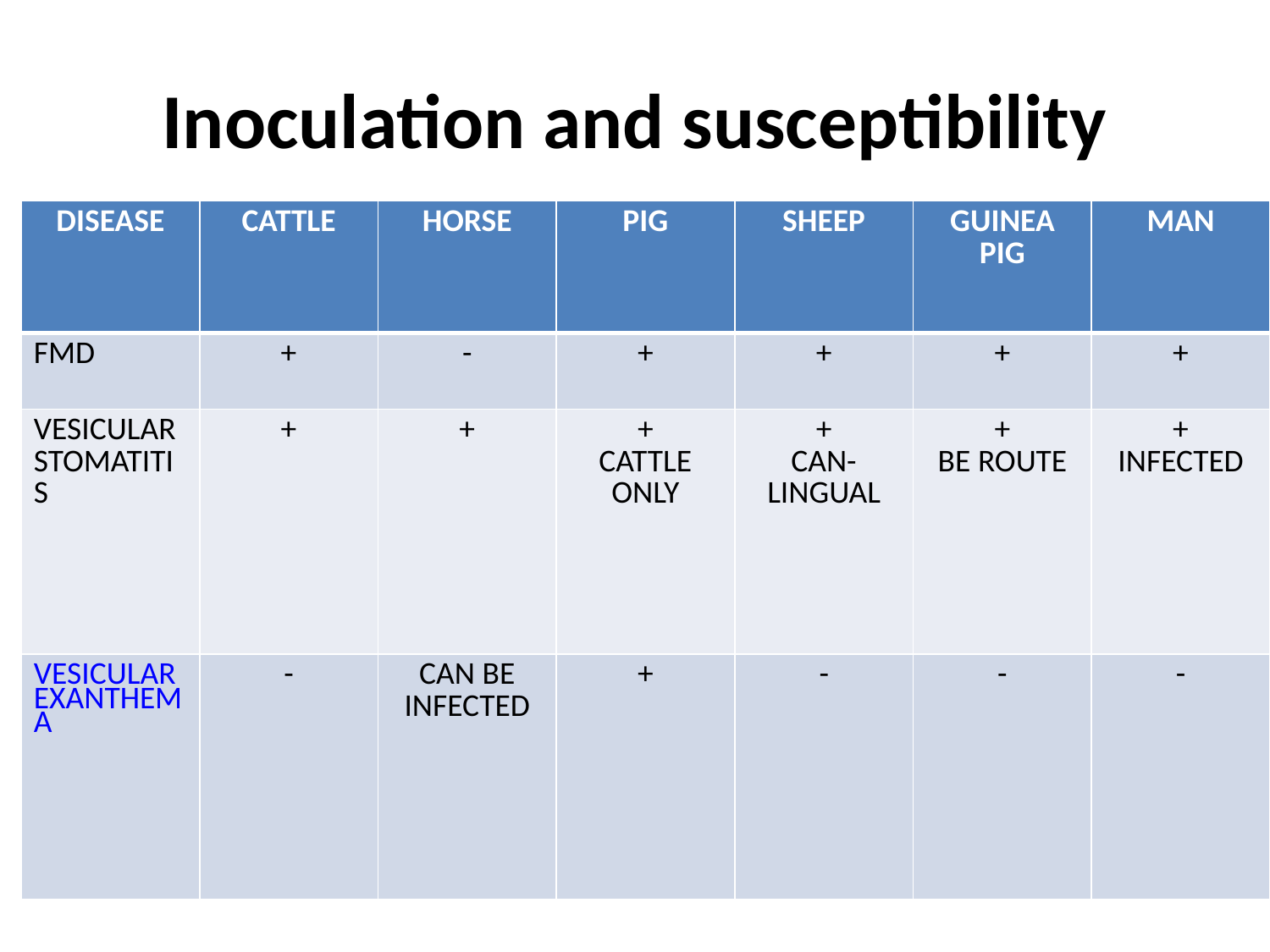

# Inoculation and susceptibility
| DISEASE | CATTLE | HORSE | PIG | SHEEP | GUINEA PIG | MAN |
| --- | --- | --- | --- | --- | --- | --- |
| FMD | + | - | + | + | + | + |
| VESICULAR STOMATITIS | + | + | + CATTLE ONLY | + CAN-LINGUAL | + BE ROUTE | + INFECTED |
| VESICULAR EXANTHEMA | - | CAN BE INFECTED | + | - | - | - |